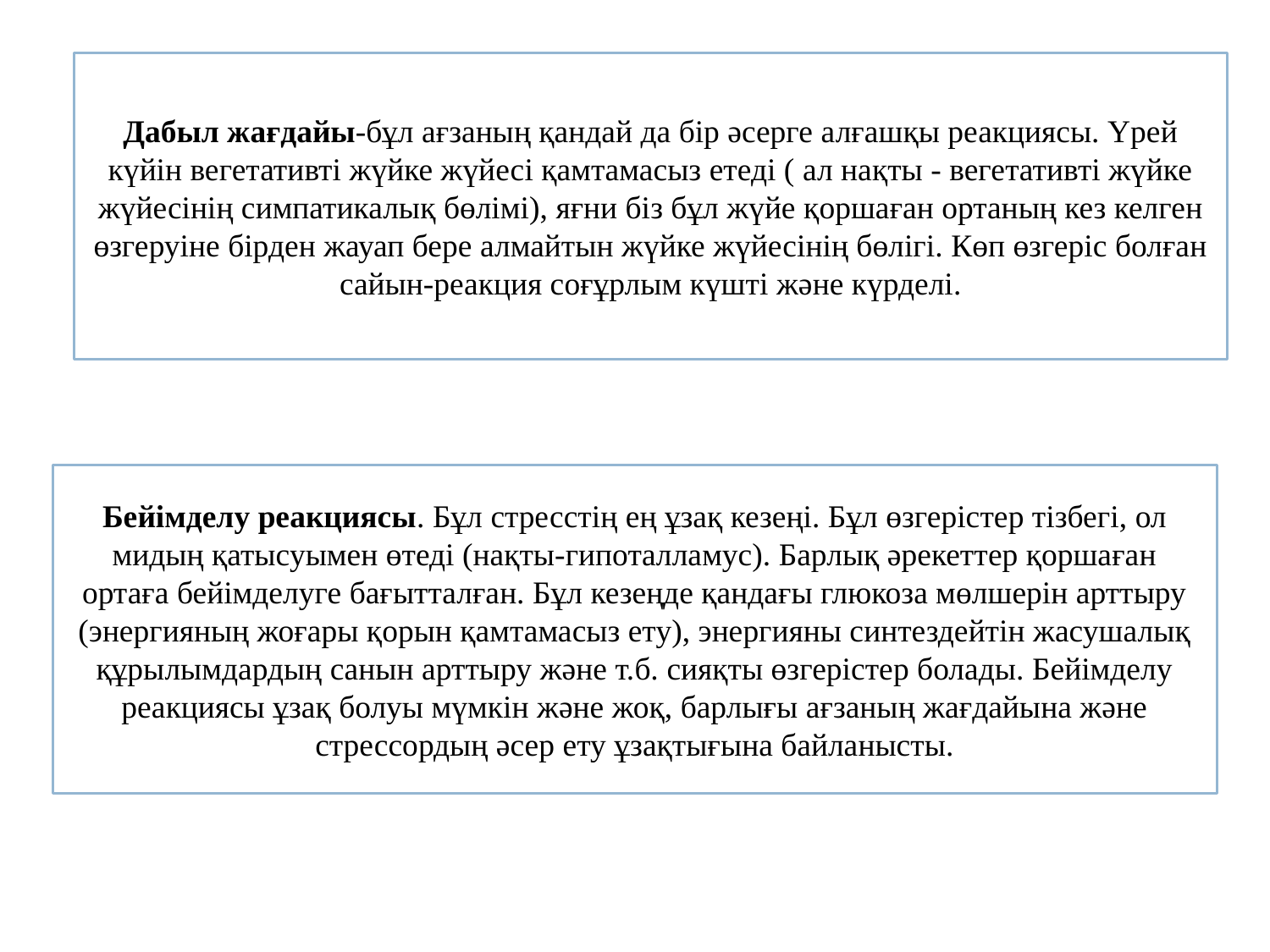

Дабыл жағдайы-бұл ағзаның қандай да бір әсерге алғашқы реакциясы. Үрей күйін вегетативті жүйке жүйесі қамтамасыз етеді ( ал нақты - вегетативті жүйке жүйесінің симпатикалық бөлімі), яғни біз бұл жүйе қоршаған ортаның кез келген өзгеруіне бірден жауап бере алмайтын жүйке жүйесінің бөлігі. Көп өзгеріс болған сайын-реакция соғұрлым күшті және күрделі.
Бейімделу реакциясы. Бұл стресстің ең ұзақ кезеңі. Бұл өзгерістер тізбегі, ол мидың қатысуымен өтеді (нақты-гипоталламус). Барлық әрекеттер қоршаған ортаға бейімделуге бағытталған. Бұл кезеңде қандағы глюкоза мөлшерін арттыру (энергияның жоғары қорын қамтамасыз ету), энергияны синтездейтін жасушалық құрылымдардың санын арттыру және т.б. сияқты өзгерістер болады. Бейімделу реакциясы ұзақ болуы мүмкін және жоқ, барлығы ағзаның жағдайына және стрессордың әсер ету ұзақтығына байланысты.